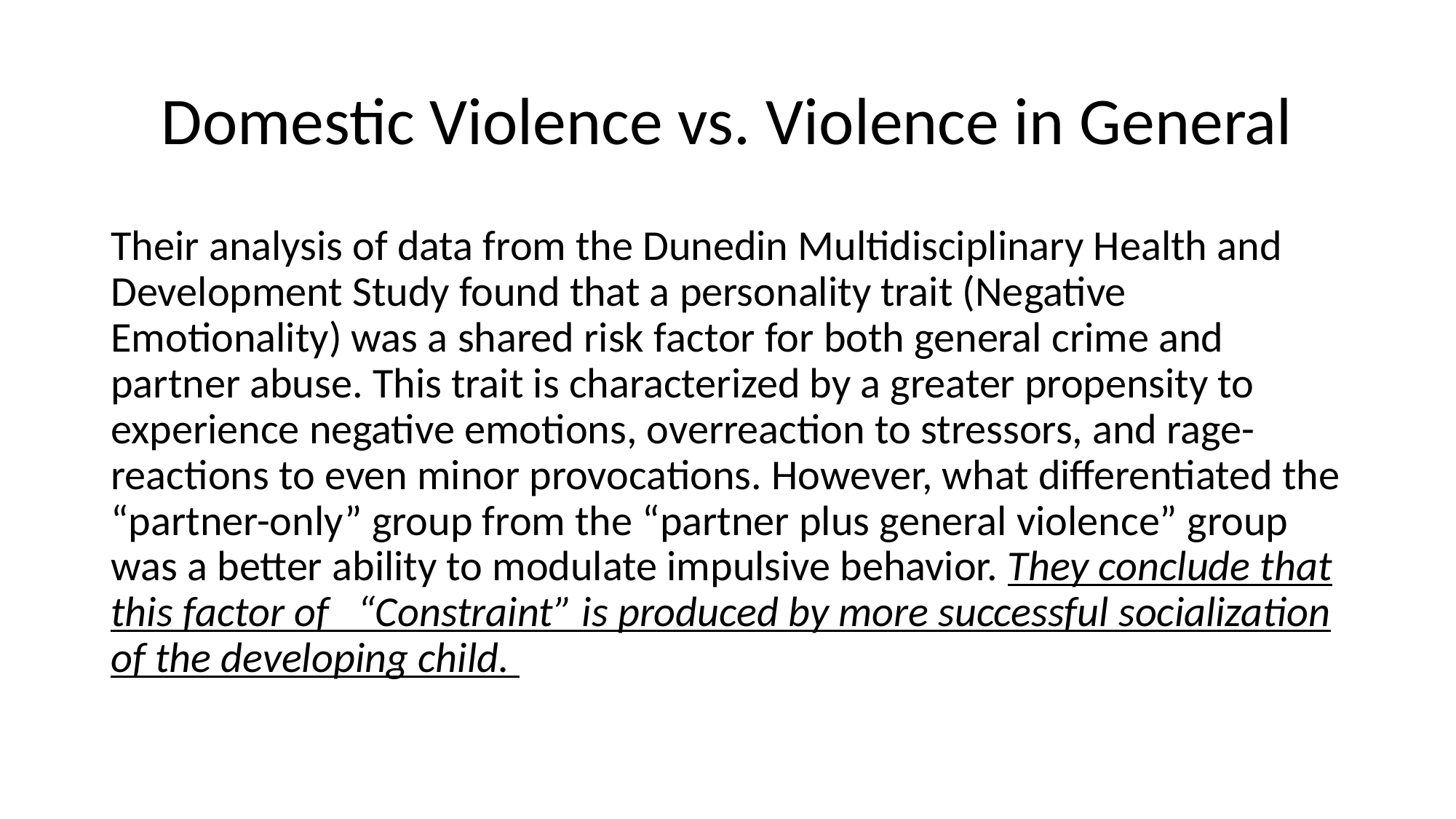

# Domestic Violence vs. Violence in General
Their analysis of data from the Dunedin Multidisciplinary Health and Development Study found that a personality trait (Negative Emotionality) was a shared risk factor for both general crime and partner abuse. This trait is characterized by a greater propensity to experience negative emotions, overreaction to stressors, and rage-reactions to even minor provocations. However, what differentiated the “partner-only” group from the “partner plus general violence” group was a better ability to modulate impulsive behavior. They conclude that this factor of   “Constraint” is produced by more successful socialization of the developing child.